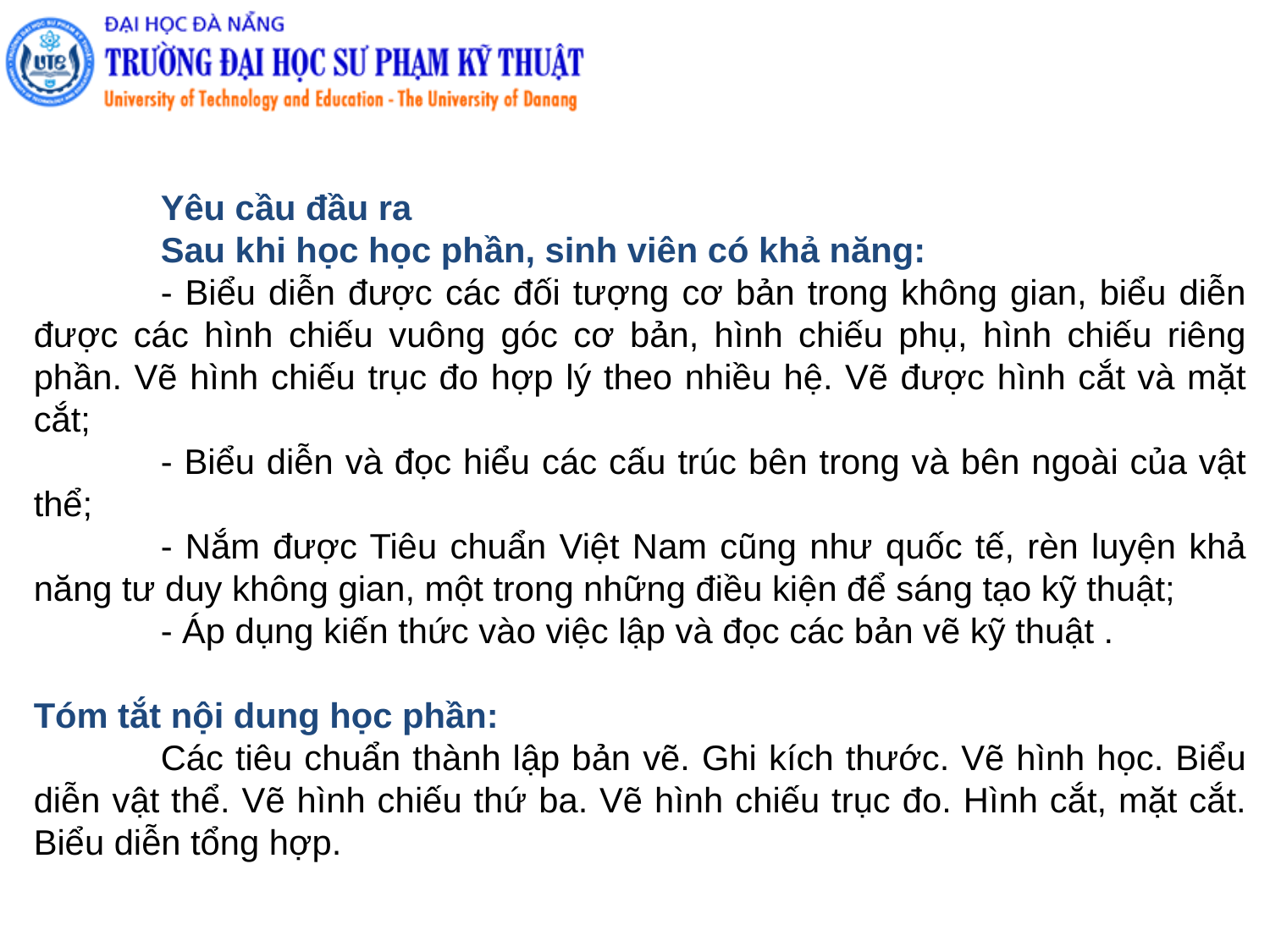

Yêu cầu đầu ra
	Sau khi học học phần, sinh viên có khả năng:
	- Biểu diễn được các đối tượng cơ bản trong không gian, biểu diễn được các hình chiếu vuông góc cơ bản, hình chiếu phụ, hình chiếu riêng phần. Vẽ hình chiếu trục đo hợp lý theo nhiều hệ. Vẽ được hình cắt và mặt cắt;
	- Biểu diễn và đọc hiểu các cấu trúc bên trong và bên ngoài của vật thể;
	- Nắm được Tiêu chuẩn Việt Nam cũng như quốc tế, rèn luyện khả năng tư duy không gian, một trong những điều kiện để sáng tạo kỹ thuật;
	- Áp dụng kiến thức vào việc lập và đọc các bản vẽ kỹ thuật .

Tóm tắt nội dung học phần:
	Các tiêu chuẩn thành lập bản vẽ. Ghi kích thước. Vẽ hình học. Biểu diễn vật thể. Vẽ hình chiếu thứ ba. Vẽ hình chiếu trục đo. Hình cắt, mặt cắt. Biểu diễn tổng hợp.